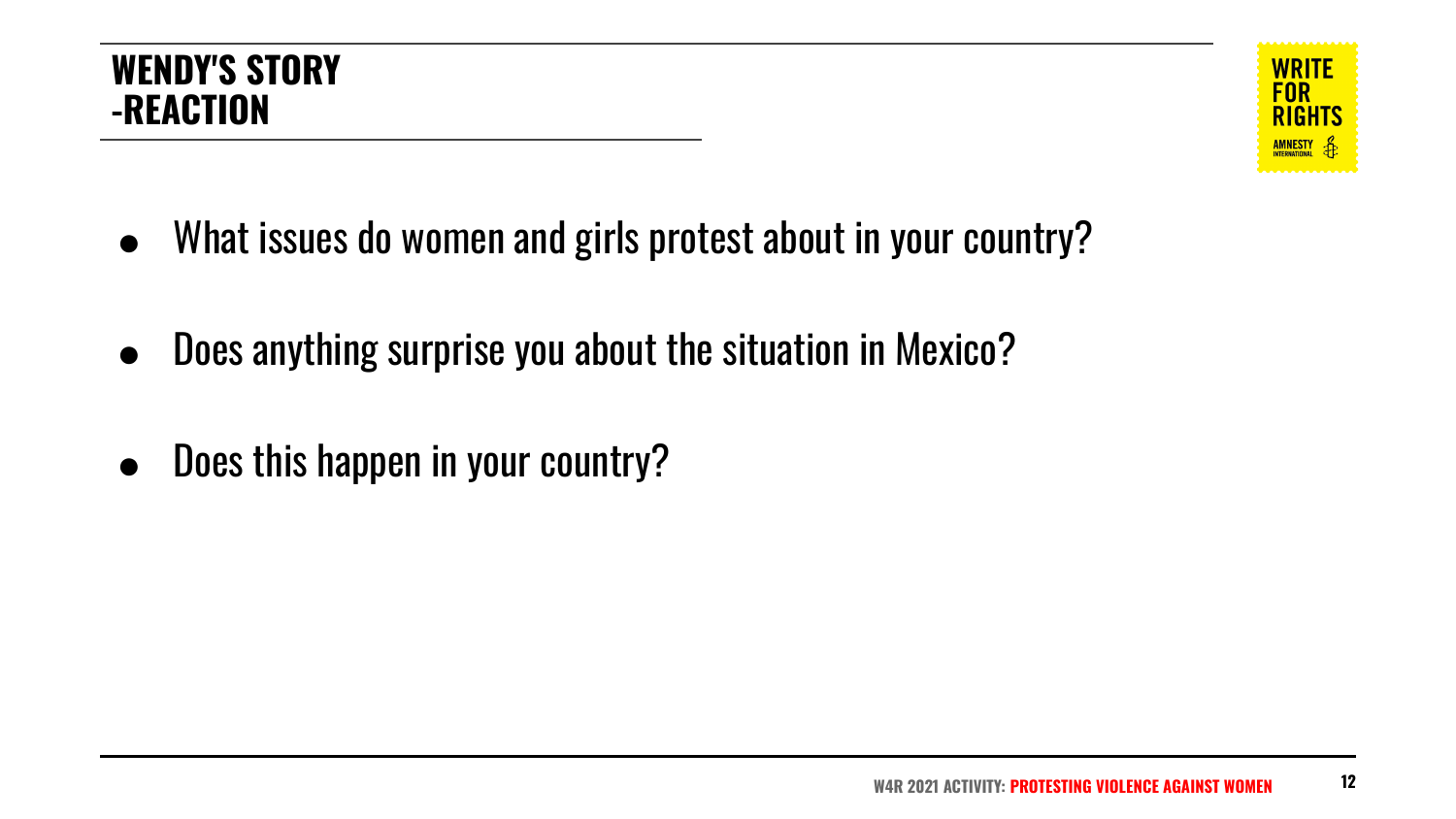

# WENDY'S STORY
-REACTION

What issues do women and girls protest about in your country?

Does anything surprise you about the situation in Mexico?

Does this happen in your country?

W4R 2021 ACTIVITY: PROTESTING VIOLENCE AGAINST WOMEN
12